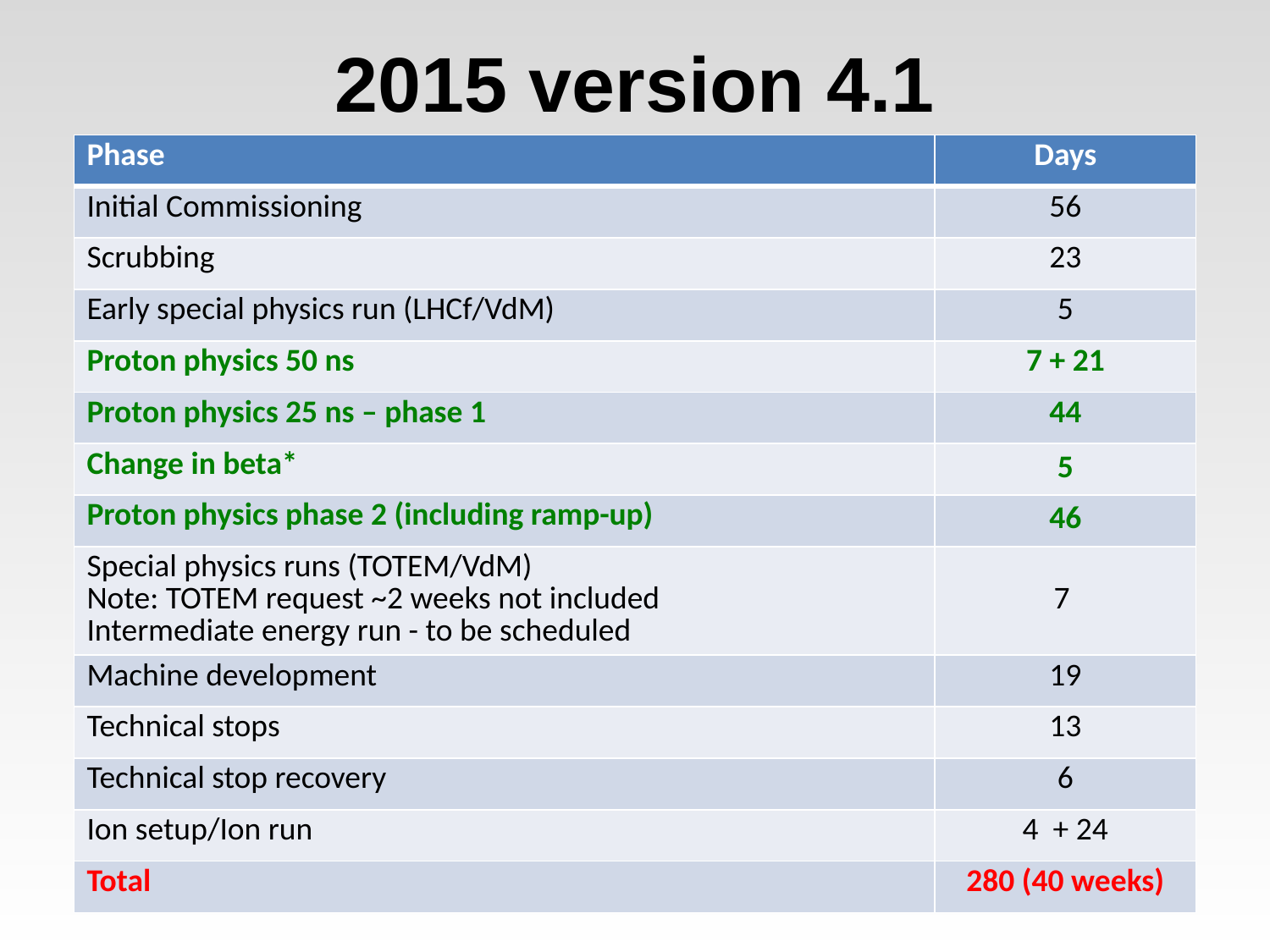

# 2015 version 4.1
| Phase | Days |
| --- | --- |
| Initial Commissioning | 56 |
| Scrubbing | 23 |
| Early special physics run (LHCf/VdM) | 5 |
| Proton physics 50 ns | 7 + 21 |
| Proton physics 25 ns – phase 1 | 44 |
| Change in beta\* | 5 |
| Proton physics phase 2 (including ramp-up) | 46 |
| Special physics runs (TOTEM/VdM) Note: TOTEM request ~2 weeks not included Intermediate energy run - to be scheduled | 7 |
| Machine development | 19 |
| Technical stops | 13 |
| Technical stop recovery | 6 |
| Ion setup/Ion run | 4 + 24 |
| Total | 280 (40 weeks) |